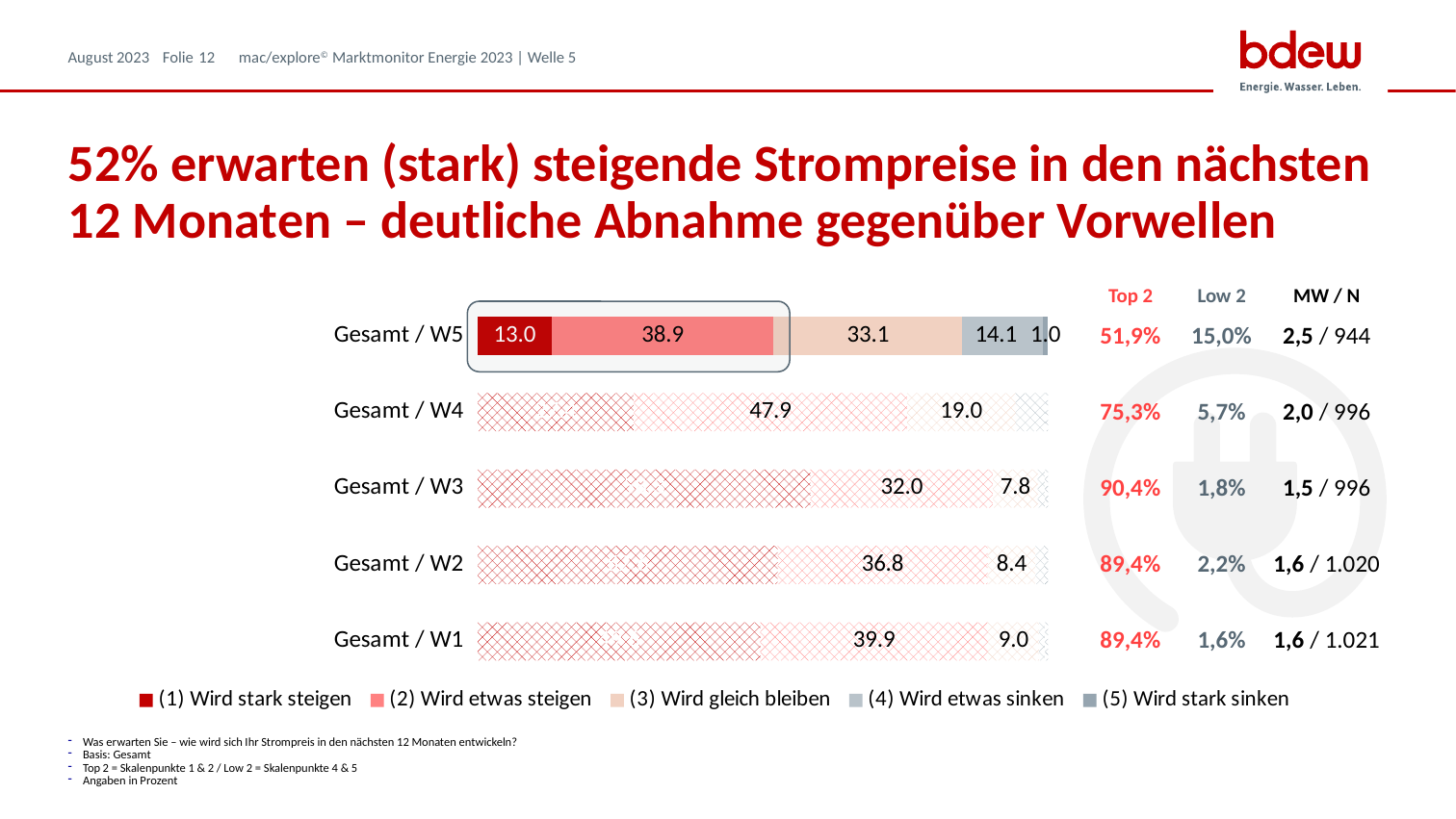

# 52% erwarten (stark) steigende Strompreise in den nächsten 12 Monaten – deutliche Abnahme gegenüber Vorwellen

### Chart

| Category | (1) Wird stark steigen | (2) Wird etwas steigen | (3) Wird gleich bleiben | (4) Wird etwas sinken | (5) Wird stark sinken |
|---|---|---|---|---|---|
| Gesamt / W5 | 13.029661016949154 | 38.8771186440678 | 33.05084745762712 | 14.088983050847459 | 0.9533898305084746 |
| Gesamt / W4 | 27.4 | 47.9 | 19.0 | 5.3 | 0.4 |
| Gesamt / W3 | 58.333333333333336 | 32.028112449799195 | 7.83132530120482 | 1.3052208835341366 | 0.5020080321285141 |
| Gesamt / W2 | 52.6 | 36.8 | 8.4 | 1.5 | 0.7 |
| Gesamt / W1 | 49.55925563173359 | 39.86287952987267 | 9.01077375122429 | 1.0773751224289911 | 0.4897159647404506 |
| Top 2 | Low 2 | MW / N |
| --- | --- | --- |
| 51,9% | 15,0% | 2,5 / 944 |
| --- | --- | --- |
| 75,3% | 5,7% | 2,0 / 996 |
| 90,4% | 1,8% | 1,5 / 996 |
| 89,4% | 2,2% | 1,6 / 1.020 |
| 89,4% | 1,6% | 1,6 / 1.021 |

Was erwarten Sie – wie wird sich Ihr Strompreis in den nächsten 12 Monaten entwickeln?
Basis: Gesamt
Top 2 = Skalenpunkte 1 & 2 / Low 2 = Skalenpunkte 4 & 5
Angaben in Prozent